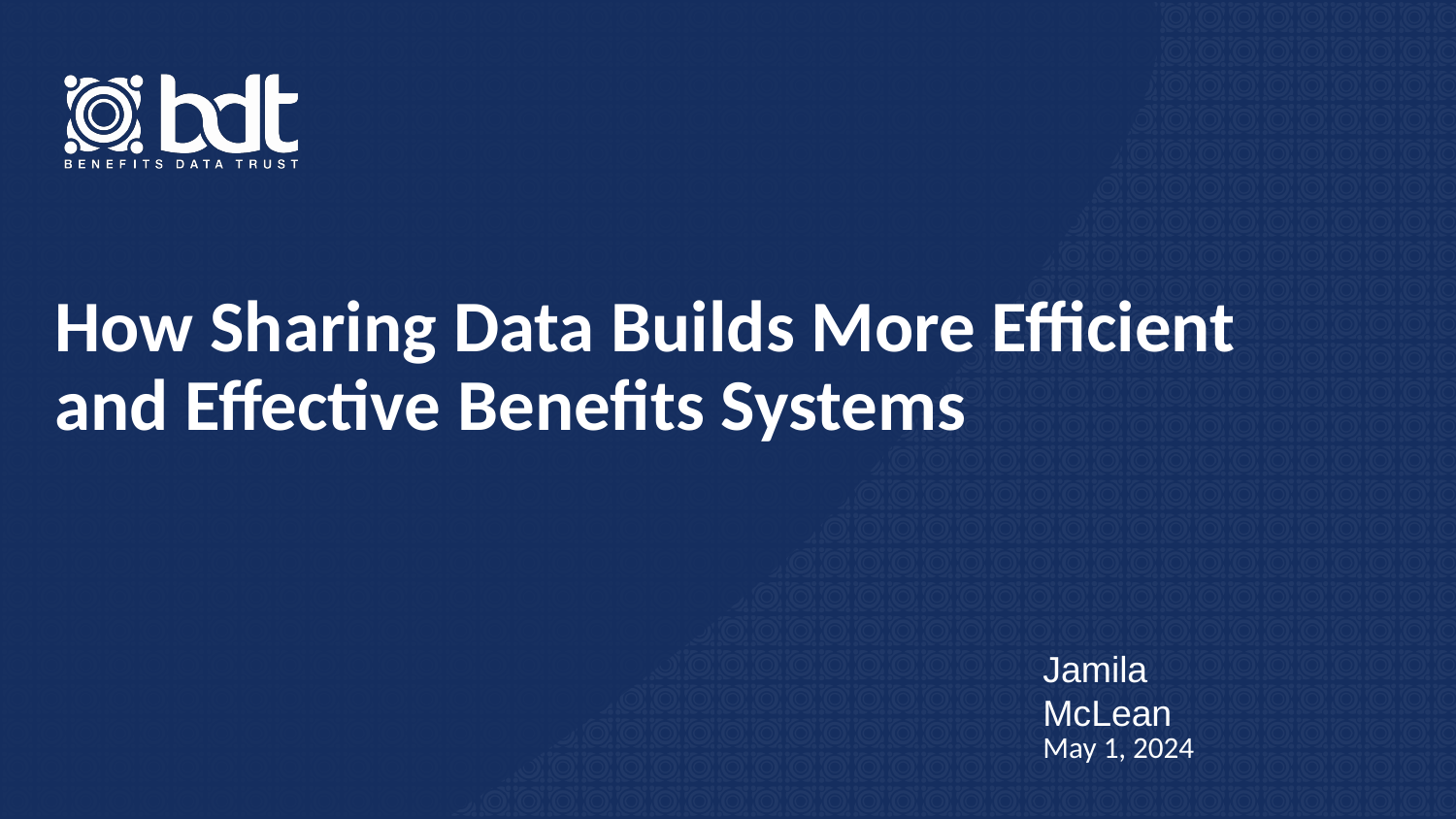

How Sharing Data Builds More Efficient and Effective Benefits Systems

Jamila McLean
May 1, 2024